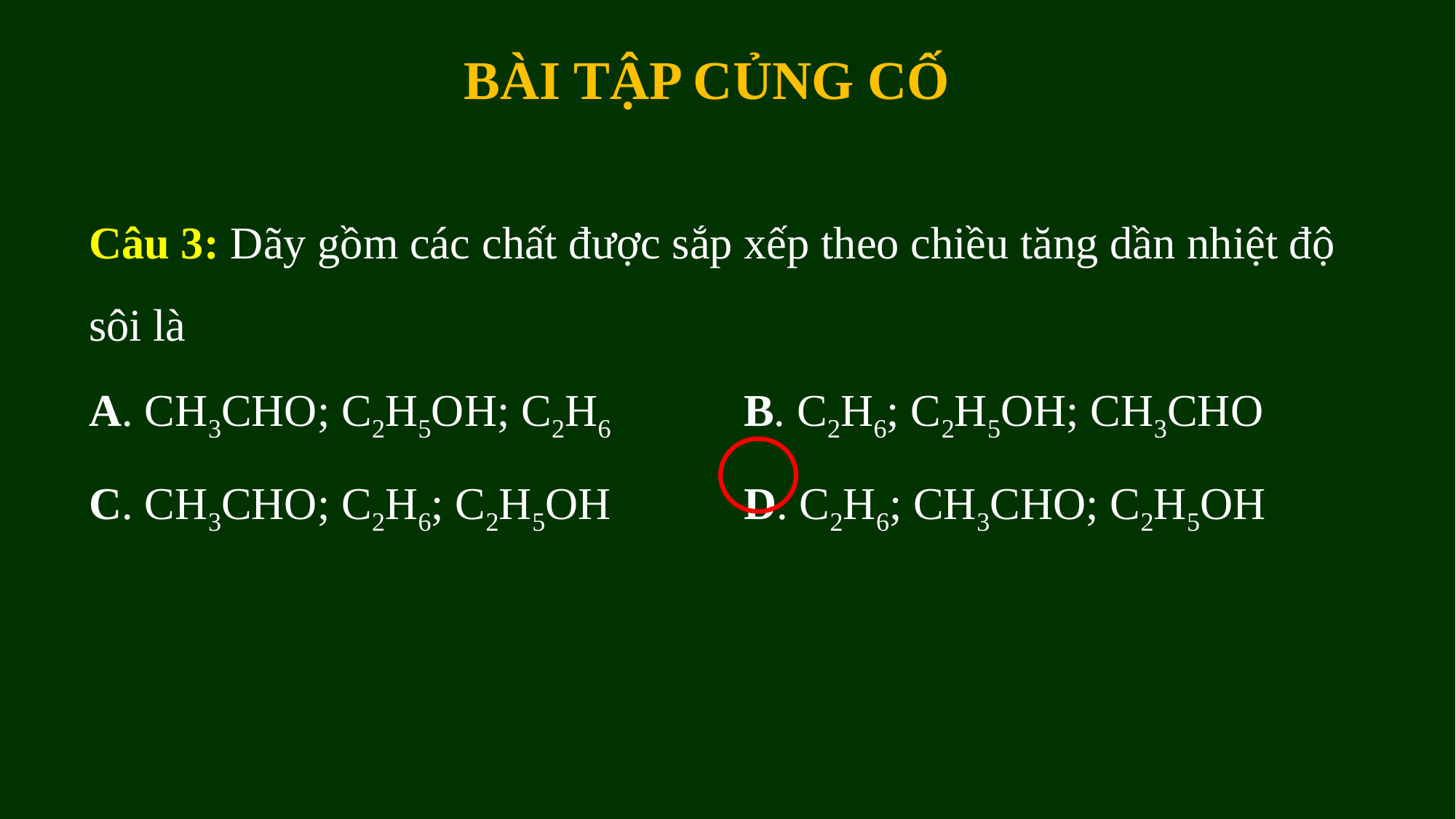

BÀI TẬP CỦNG CỐ
Câu 3: Dãy gồm các chất đ­ược sắp xếp theo chiều tăng dần nhiệt độ sôi là
A. CH3CHO; C2H5OH; C2H6		B. C2H6; C2H5OH; CH3CHO
C. CH3CHO; C2H6; C2H5OH		D. C2H6; CH3CHO; C2H5OH